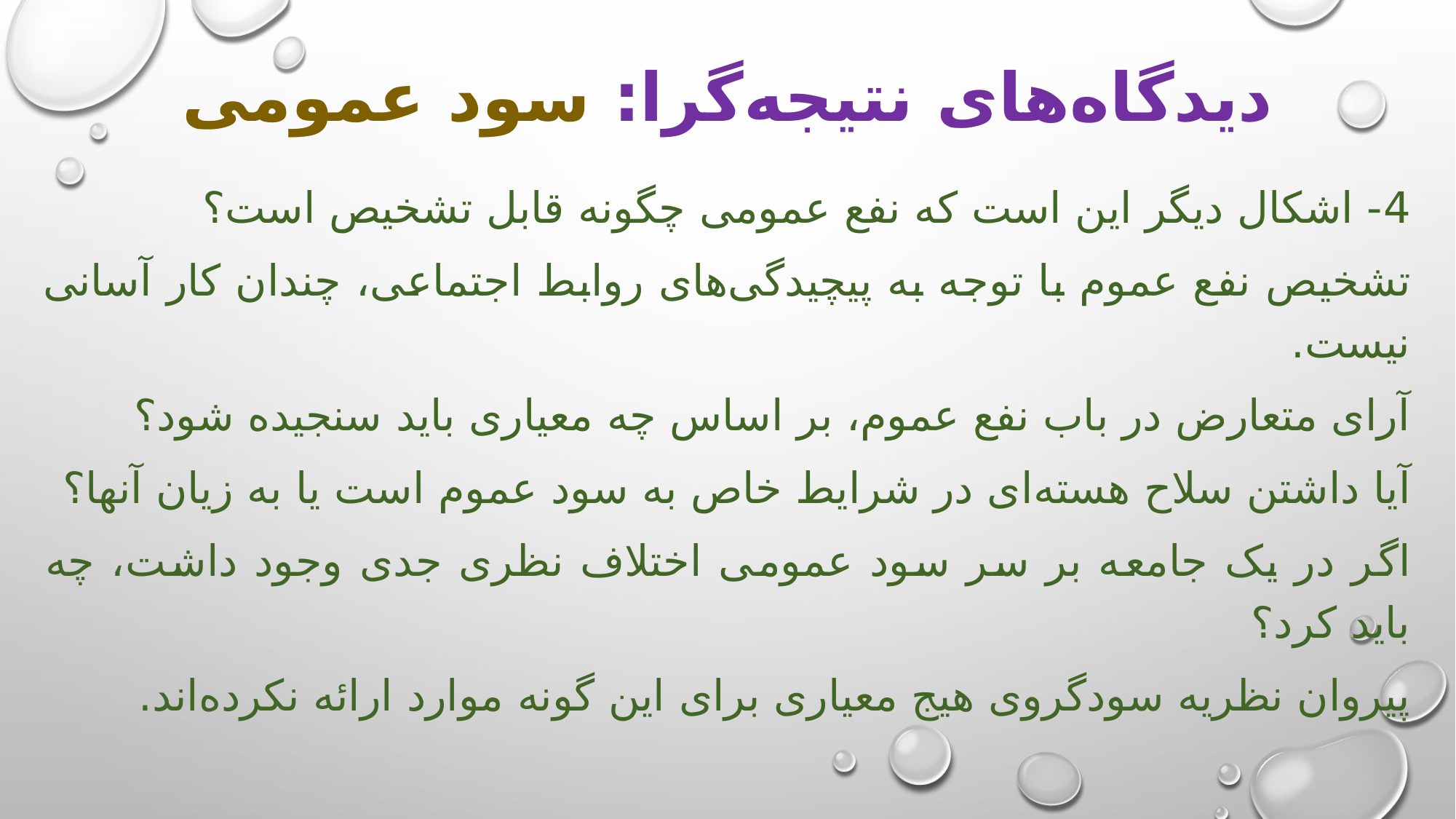

# دیدگاه‌های نتیجه‌گرا: سود عمومی
4- اشکال دیگر این است که نفع عمومی چگونه قابل تشخیص است؟
تشخیص نفع عموم با توجه به پیچیدگی‌های روابط اجتماعی، چندان کار آسانی نیست.
آرای متعارض در باب نفع عموم، بر اساس چه معیاری باید سنجیده شود؟
آیا داشتن سلاح هسته‌ای در شرایط خاص به سود عموم است یا به زیان آنها؟
اگر در یک جامعه بر سر سود عمومی اختلاف نظری جدی وجود داشت، چه باید کرد؟
پیروان نظریه سودگروی هیج معیاری برای این گونه موارد ارائه نکرده‌اند.